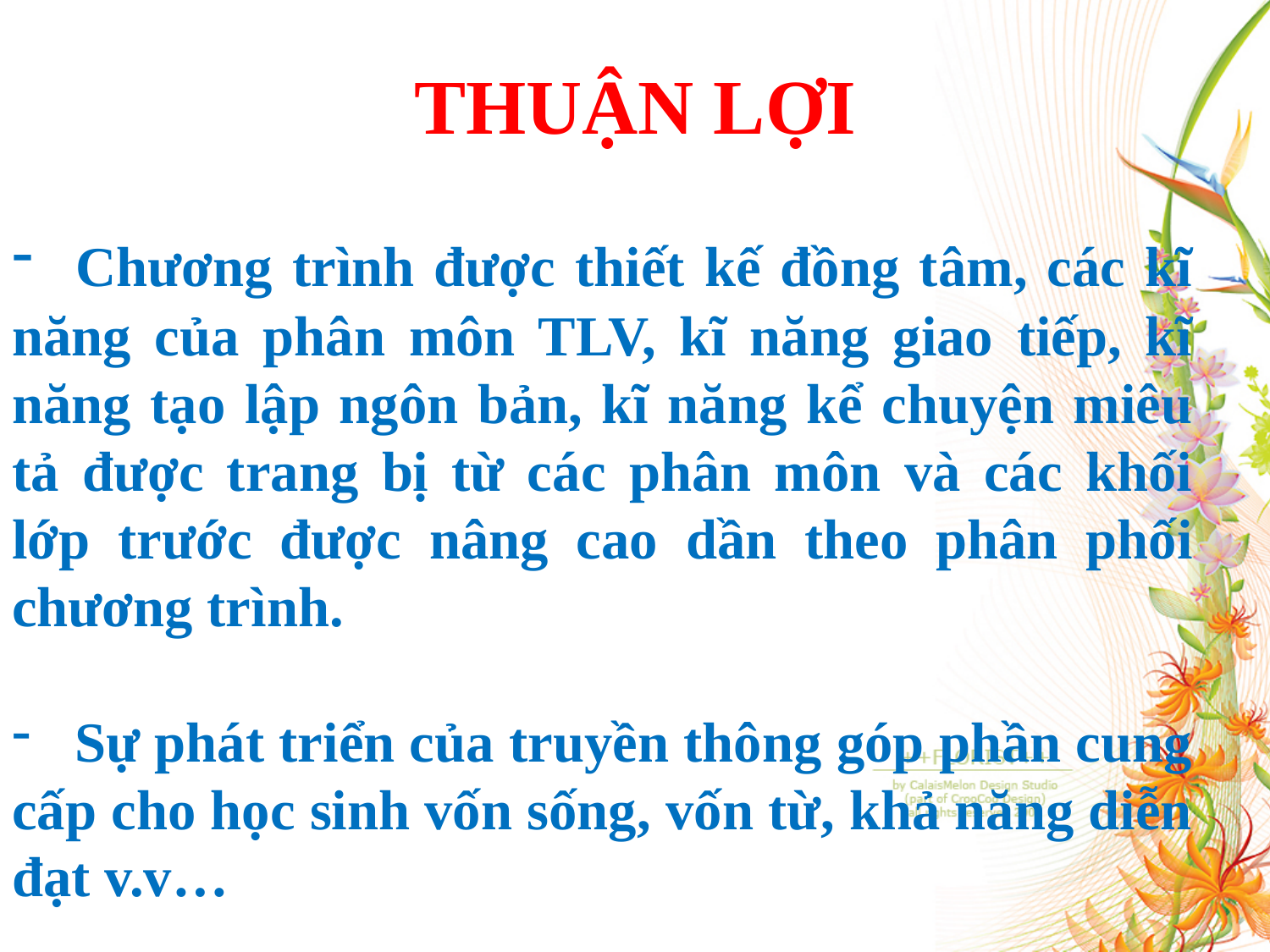

THUẬN LỢI
  Chương trình được thiết kế đồng tâm, các kĩ năng của phân môn TLV, kĩ năng giao tiếp, kĩ năng tạo lập ngôn bản, kĩ năng kể chuyện miêu tả được trang bị từ các phân môn và các khối lớp trước được nâng cao dần theo phân phối chương trình.

   Sự phát triển của truyền thông góp phần cung cấp cho học sinh vốn sống, vốn từ, khả năng diễn đạt v.v…